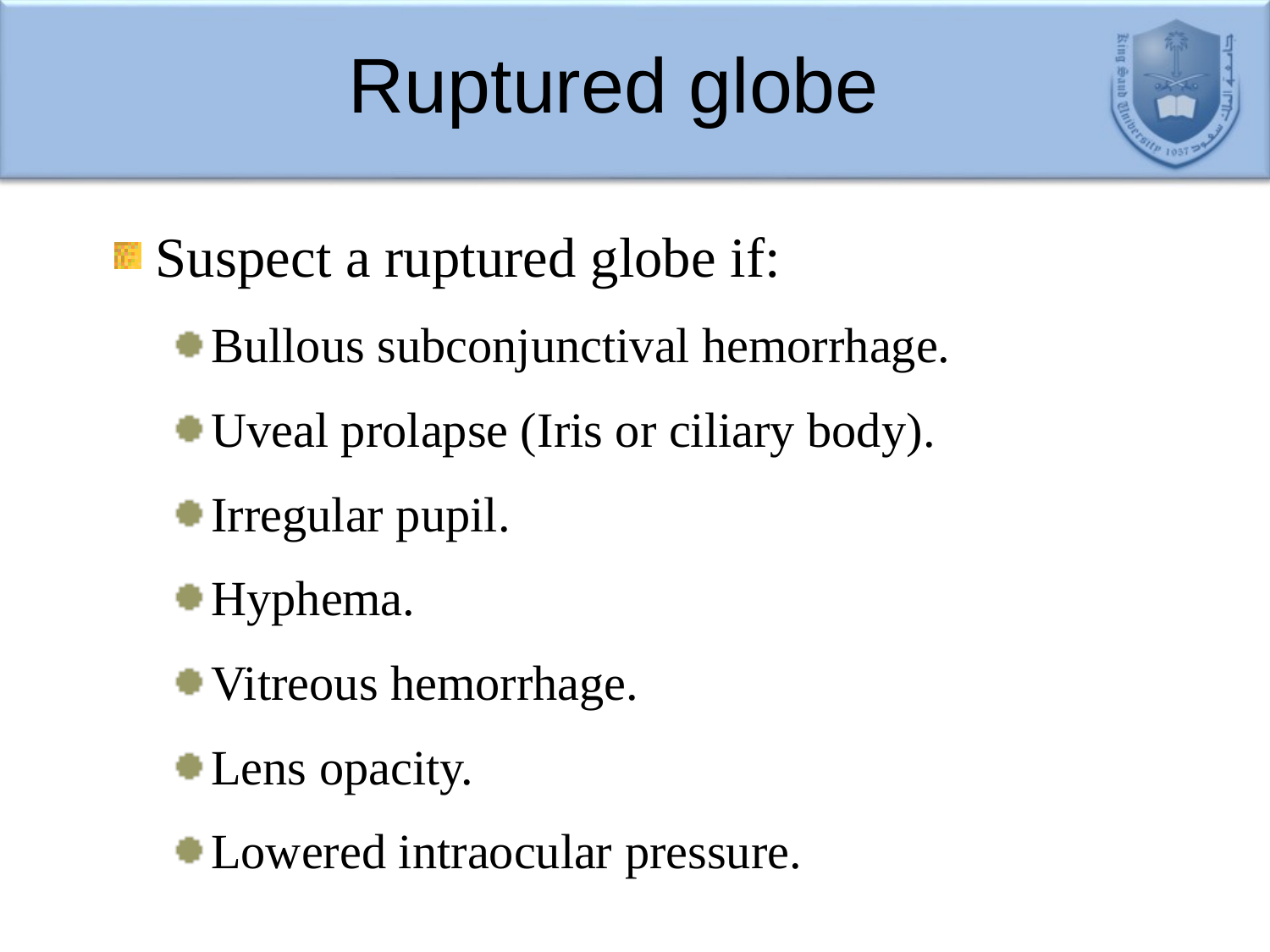

# Ruptured globe
Suspect a ruptured globe if:
Bullous subconjunctival hemorrhage.
Uveal prolapse (Iris or ciliary body).
Irregular pupil.
Hyphema.
Vitreous hemorrhage.
Lens opacity.
Lowered intraocular pressure.